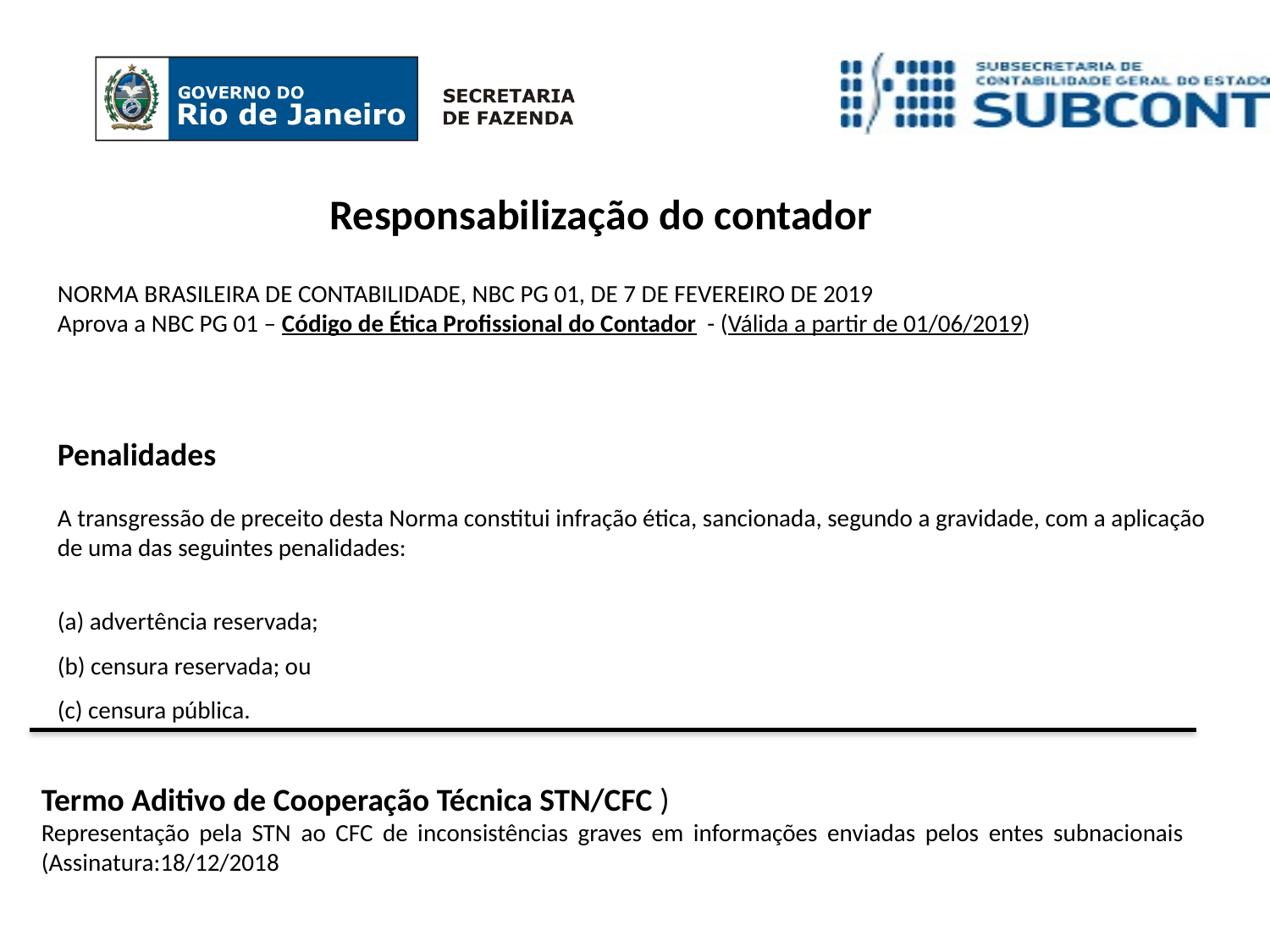

Responsabilização do contador

NORMA BRASILEIRA DE CONTABILIDADE, NBC PG 01, DE 7 DE FEVEREIRO DE 2019
Aprova a NBC PG 01 – Código de Ética Profissional do Contador  - (Válida a partir de 01/06/2019)

Penalidades

A transgressão de preceito desta Norma constitui infração ética, sancionada, segundo a gravidade, com a aplicação de uma das seguintes penalidades:

(a) advertência reservada;
(b) censura reservada; ou
(c) censura pública.
Termo Aditivo de Cooperação Técnica STN/CFC )
Representação pela STN ao CFC de inconsistências graves em informações enviadas pelos entes subnacionais (Assinatura:18/12/2018